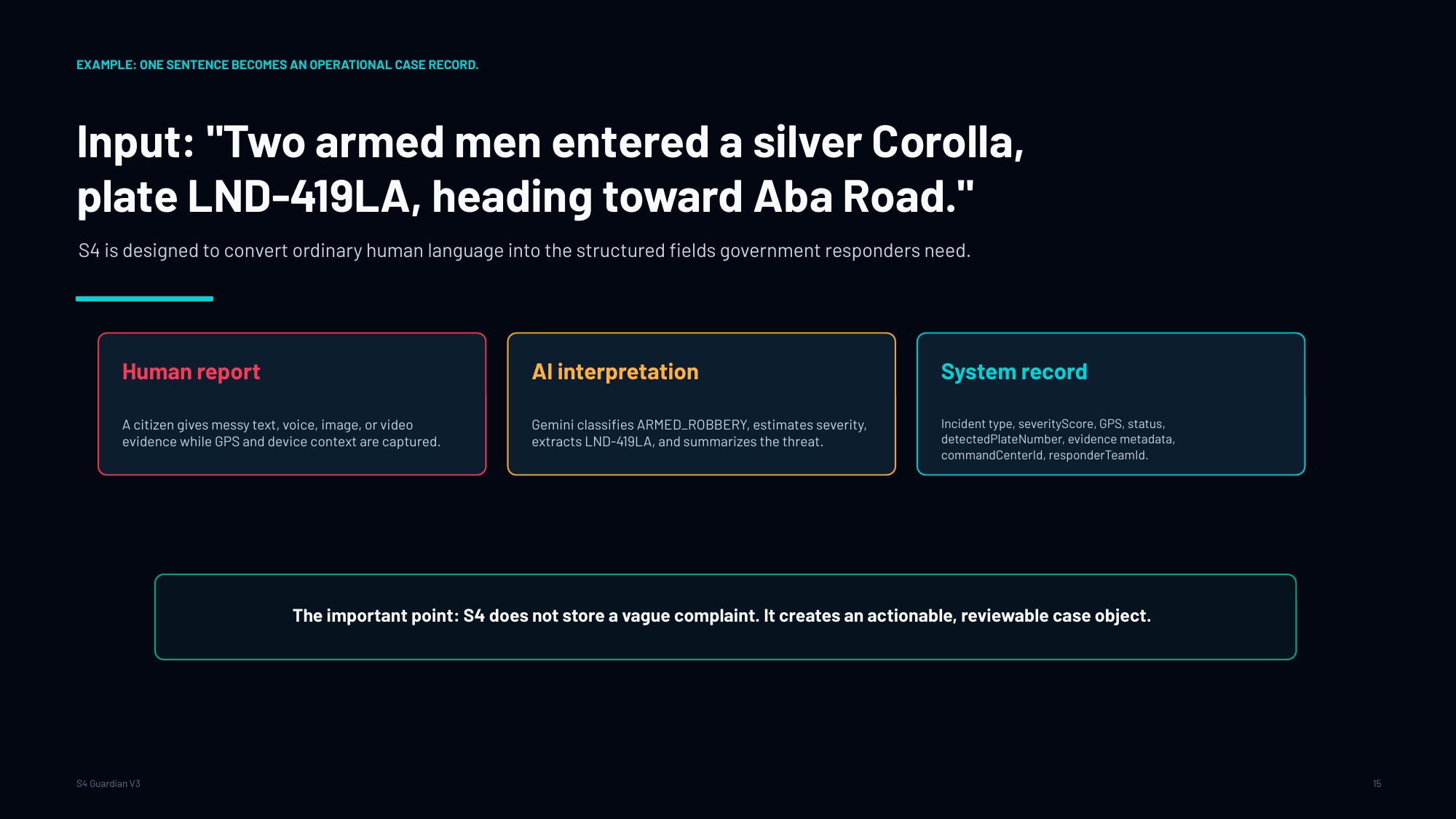

EXAMPLE: ONE SENTENCE BECOMES AN OPERATIONAL CASE RECORD.
Input: "Two armed men entered a silver Corolla, plate LND-419LA, heading toward Aba Road."
S4 is designed to convert ordinary human language into the structured fields government responders need.

Human report
AI interpretation
System record
A citizen gives messy text, voice, image, or video evidence while GPS and device context are captured.
Gemini classifies ARMED_ROBBERY, estimates severity, extracts LND-419LA, and summarizes the threat.
Incident type, severityScore, GPS, status, detectedPlateNumber, evidence metadata, commandCenterId, responderTeamId.

The important point: S4 does not store a vague complaint. It creates an actionable, reviewable case object.
S4 Guardian V3
15